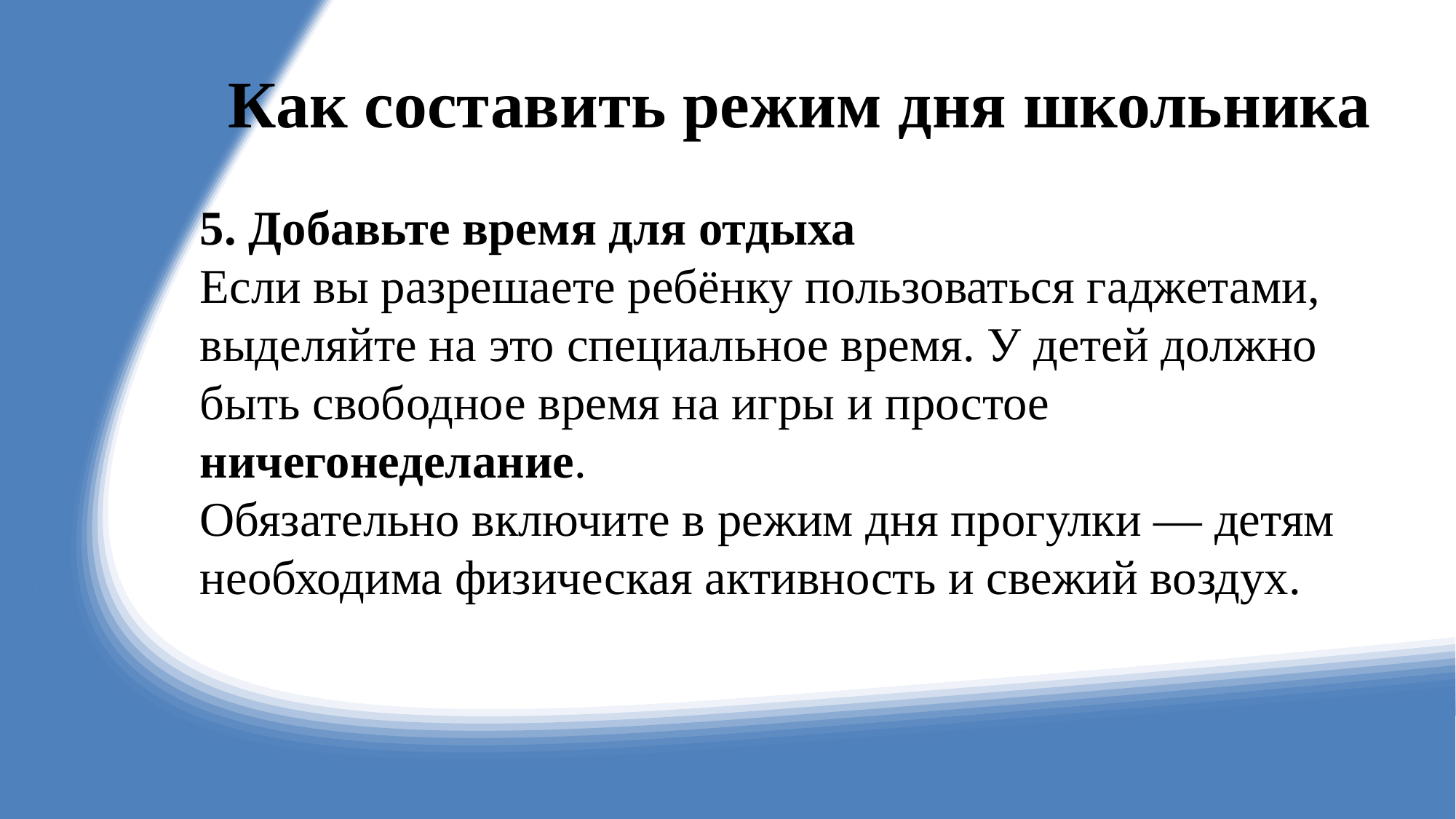

# Как составить режим дня школьника
5. Добавьте время для отдыха
Если вы разрешаете ребёнку пользоваться гаджетами, выделяйте на это специальное время. У детей должно быть свободное время на игры и простое ничегонеделание.
Обязательно включите в режим дня прогулки — детям необходима физическая активность и свежий воздух.